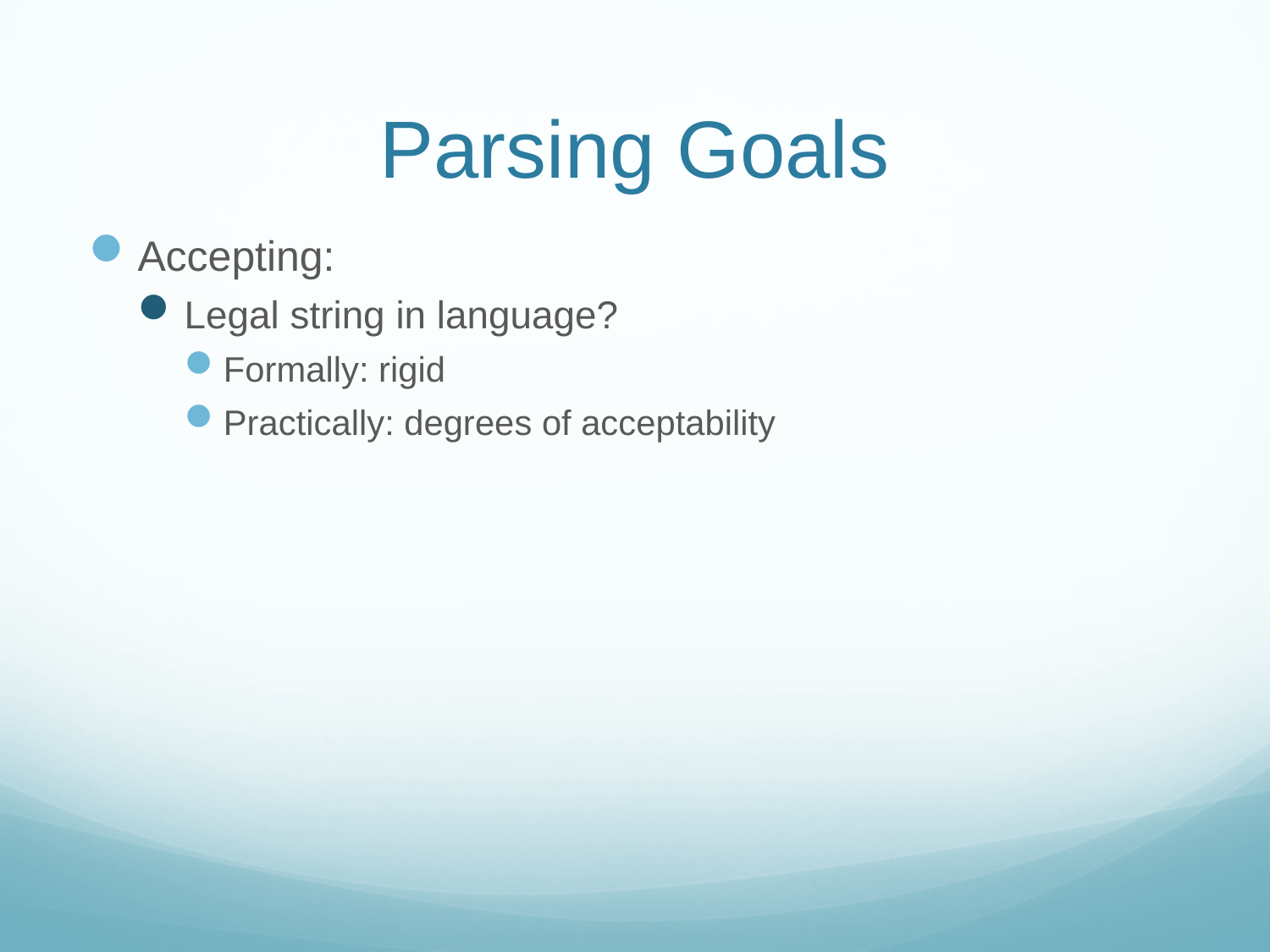

# Parsing Goals
Accepting:
Legal string in language?
Formally: rigid
Practically: degrees of acceptability